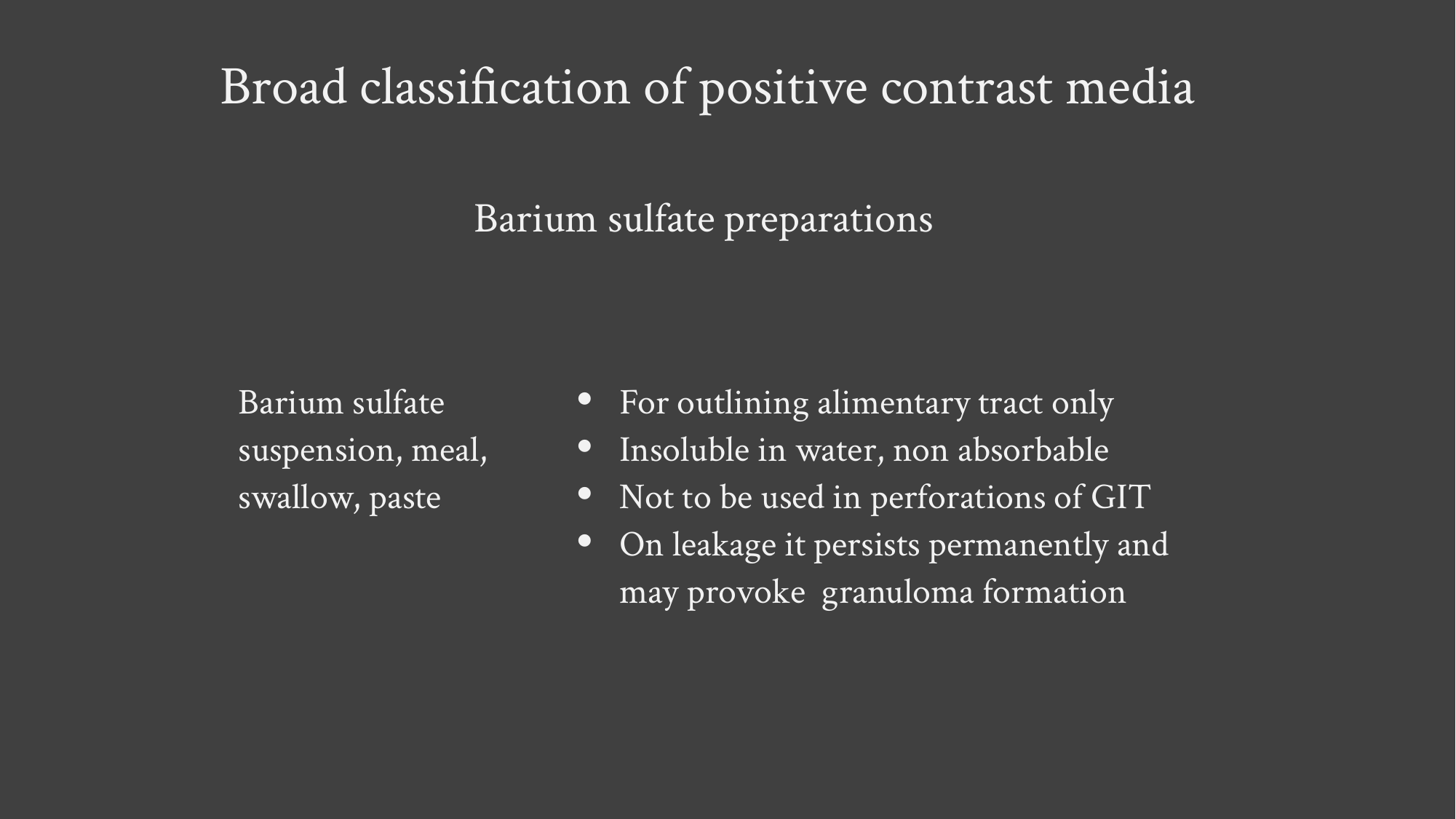

Broad classification of positive contrast media
Barium sulfate preparations
| Barium sulfate suspension, meal, swallow, paste | For outlining alimentary tract only Insoluble in water, non absorbable Not to be used in perforations of GIT On leakage it persists permanently and may provoke granuloma formation |
| --- | --- |